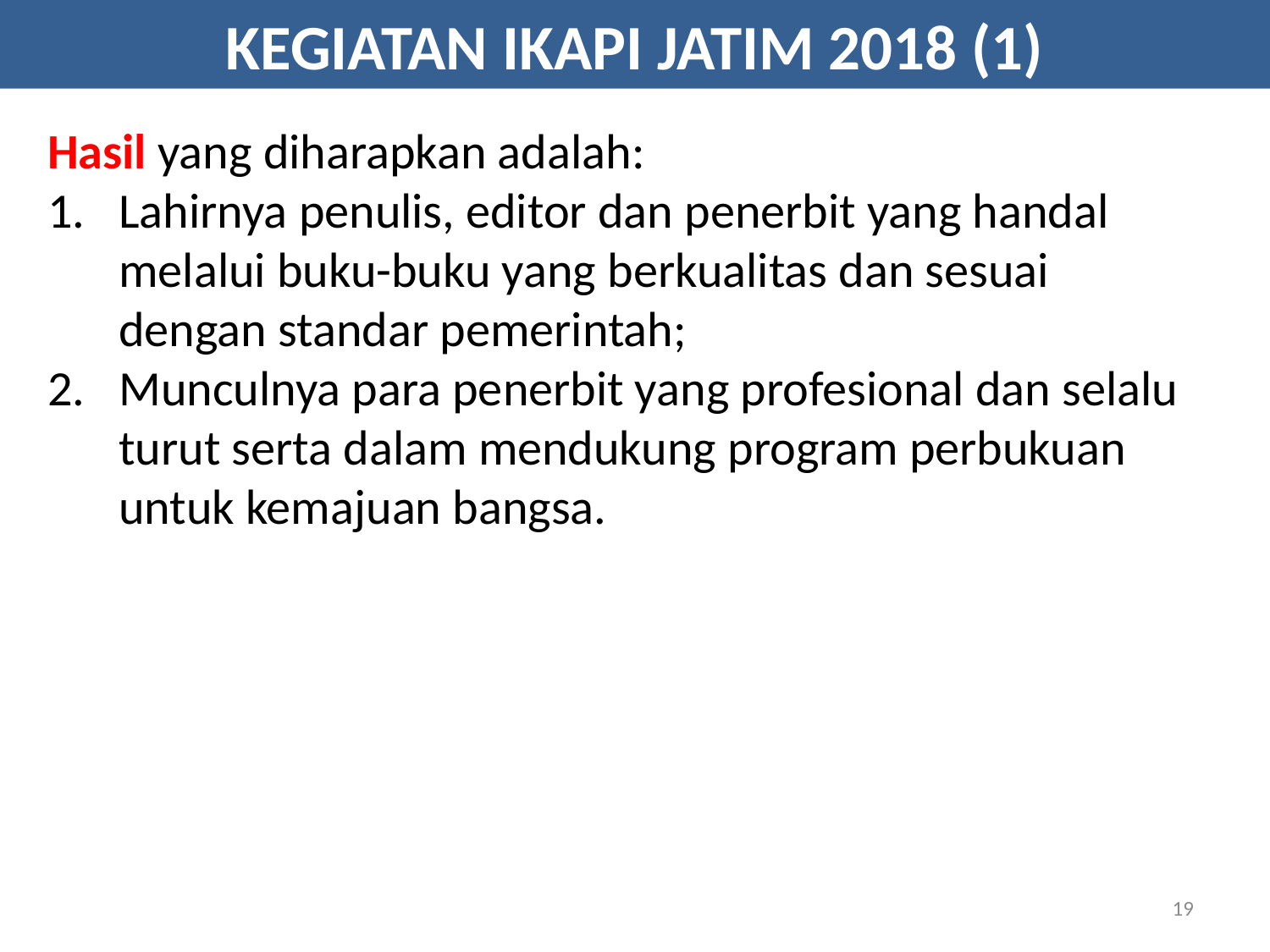

KEGIATAN IKAPI JATIM 2018 (1)
Hasil yang diharapkan adalah:
Lahirnya penulis, editor dan penerbit yang handal melalui buku-buku yang berkualitas dan sesuai dengan standar pemerintah;
Munculnya para penerbit yang profesional dan selalu turut serta dalam mendukung program perbukuan untuk kemajuan bangsa.
19